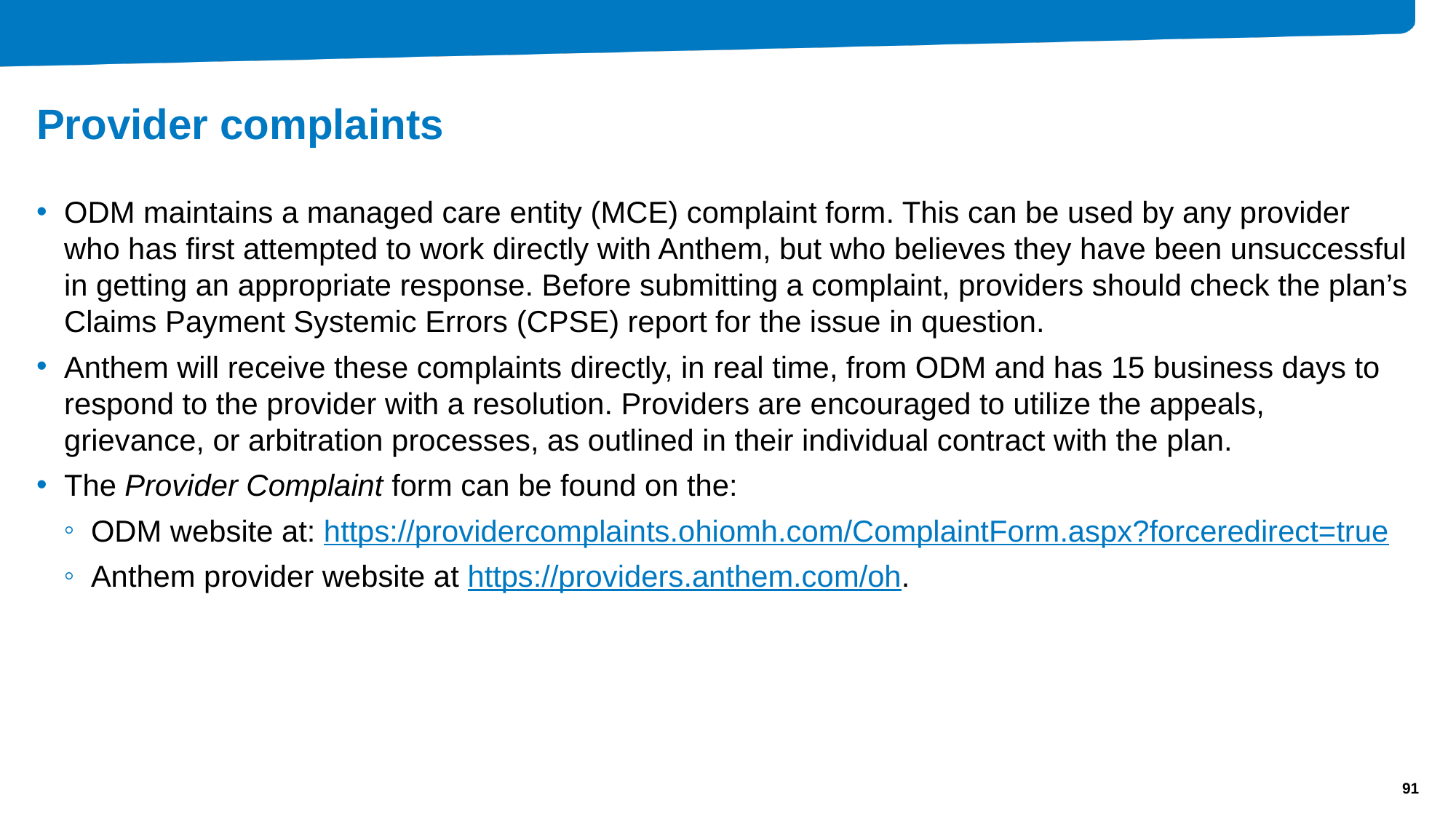

# Provider complaints
ODM maintains a managed care entity (MCE) complaint form. This can be used by any provider who has first attempted to work directly with Anthem, but who believes they have been unsuccessful in getting an appropriate response. Before submitting a complaint, providers should check the plan’s Claims Payment Systemic Errors (CPSE) report for the issue in question.
Anthem will receive these complaints directly, in real time, from ODM and has 15 business days to respond to the provider with a resolution. Providers are encouraged to utilize the appeals, grievance, or arbitration processes, as outlined in their individual contract with the plan.
The Provider Complaint form can be found on the:
ODM website at: https://providercomplaints.ohiomh.com/ComplaintForm.aspx?forceredirect=true
Anthem provider website at https://providers.anthem.com/oh.

91